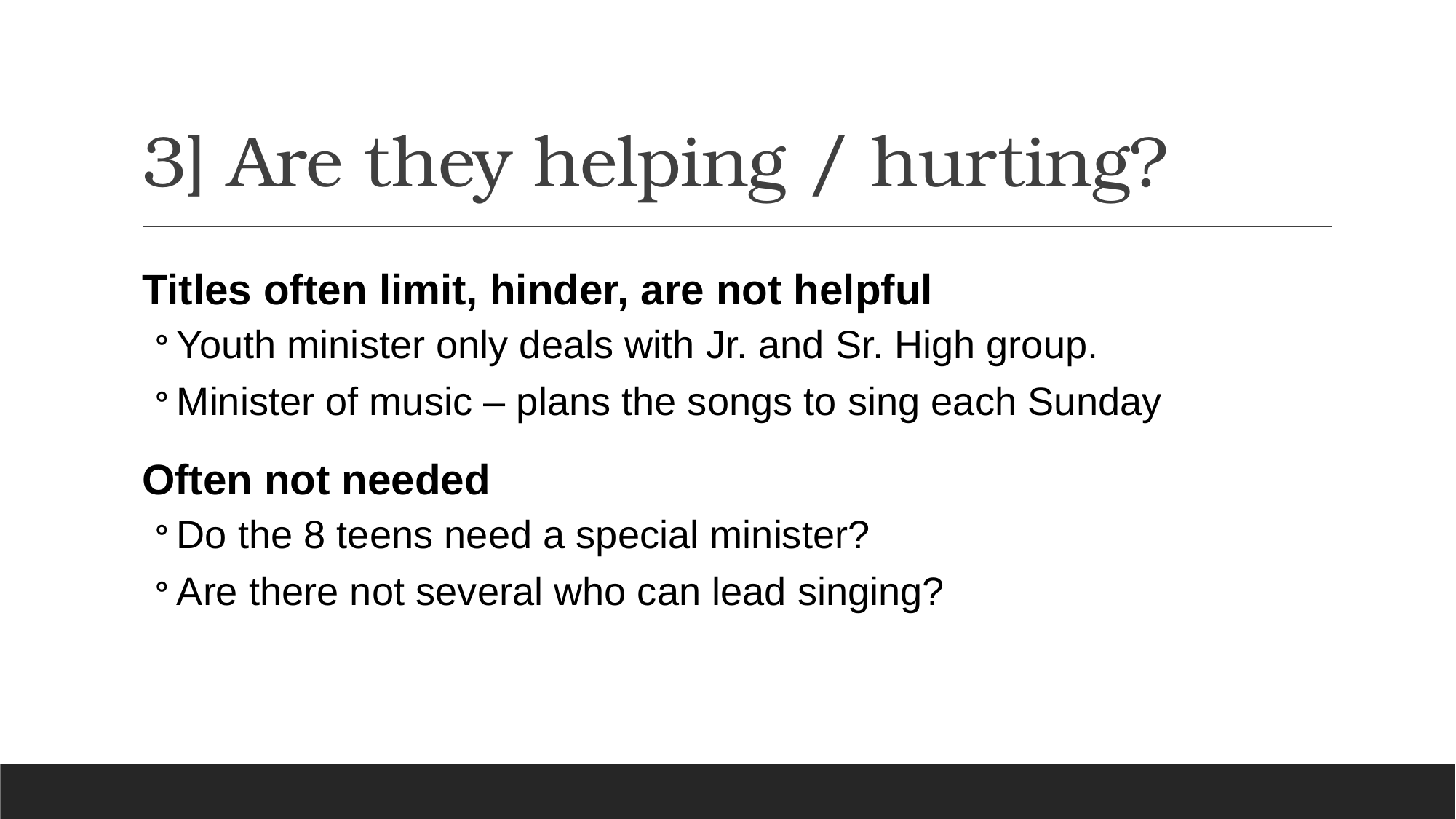

# 3] Are they helping / hurting?
Titles often limit, hinder, are not helpful
Youth minister only deals with Jr. and Sr. High group.
Minister of music – plans the songs to sing each Sunday
Often not needed
Do the 8 teens need a special minister?
Are there not several who can lead singing?